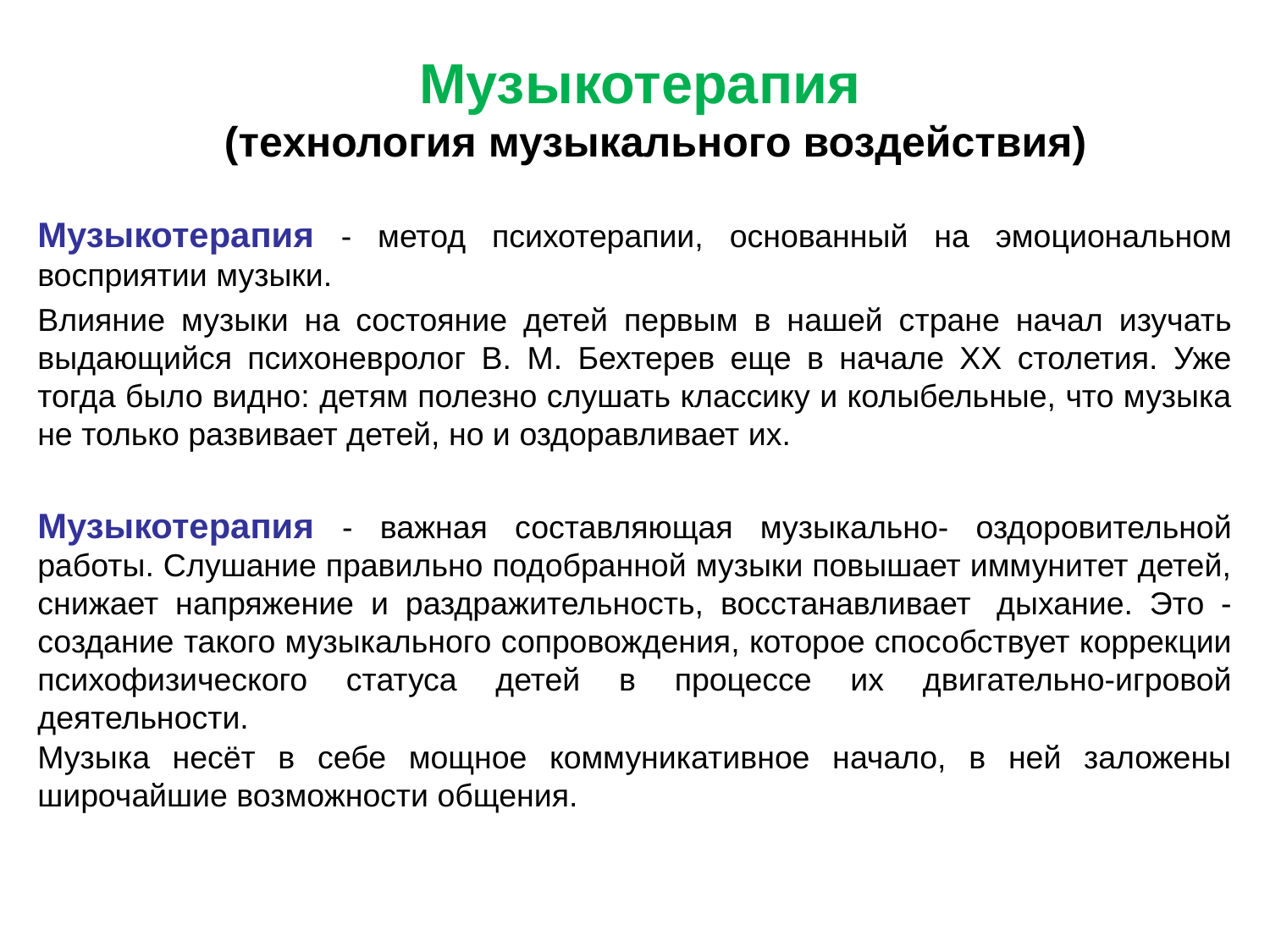

# Музыкотерапия (технология музыкального воздействия)
Музыкотерапия - метод психотерапии, основанный на эмоциональном восприятии музыки.
Влияние музыки на состояние детей первым в нашей стране начал изучать выдающийся психоневролог В. М. Бехтерев еще в начале XX столетия. Уже тогда было видно: детям полезно слушать классику и колыбельные, что музыка не только развивает детей, но и оздоравливает их.

Музыкотерапия - важная составляющая музыкально- оздоровительной работы. Слушание правильно подобранной музыки повышает иммунитет детей, снижает напряжение и раздражительность, восстанавливает  дыхание. Это - создание такого музыкального сопровождения, которое способствует коррекции психофизического статуса детей в процессе их двигательно-игровой деятельности.
Музыка несёт в себе мощное коммуникативное начало, в ней заложены широчайшие возможности общения.